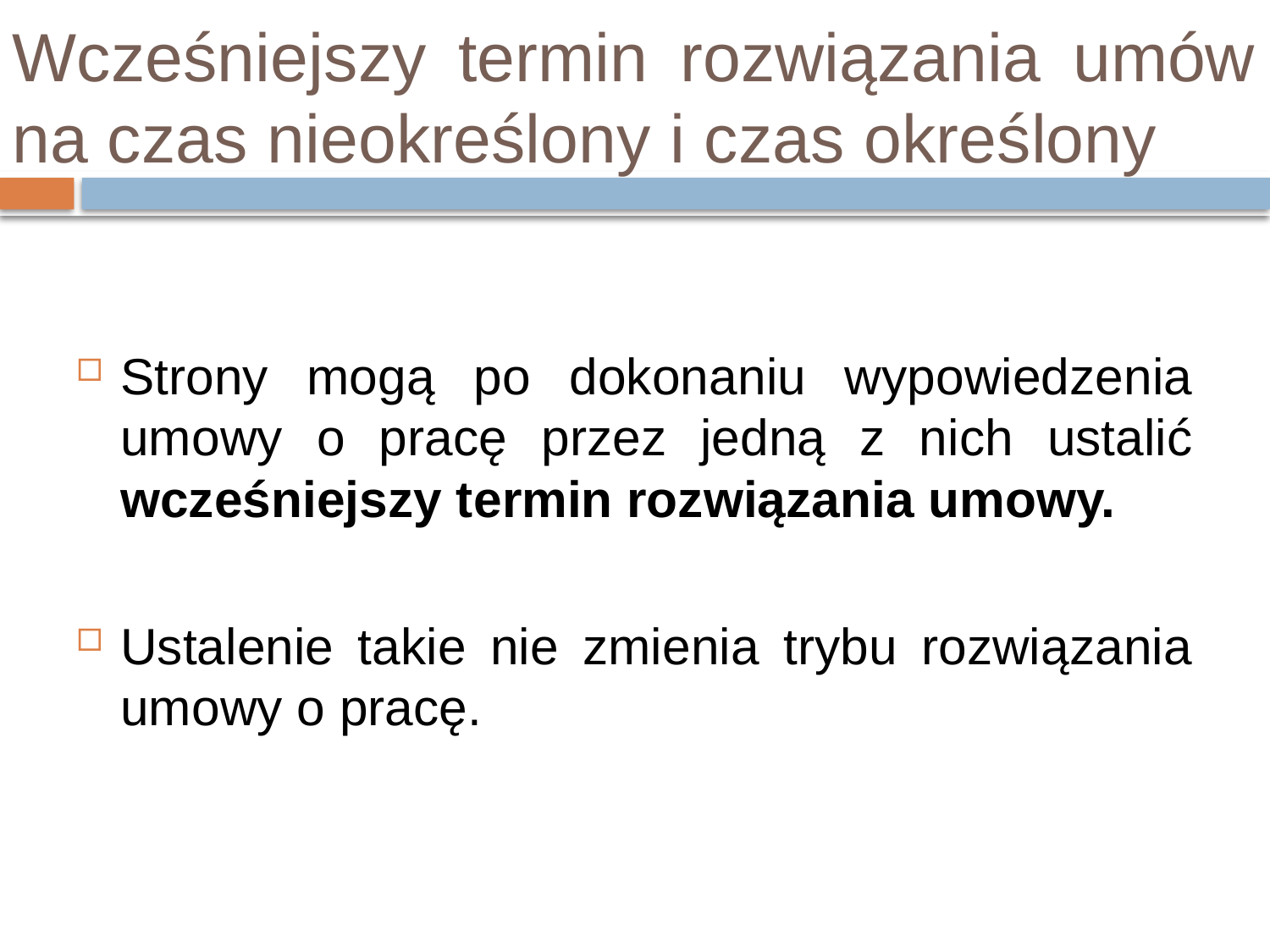

# Wcześniejszy termin rozwiązania umów na czas nieokreślony i czas określony
Strony mogą po dokonaniu wypowiedzenia umowy o pracę przez jedną z nich ustalić wcześniejszy termin rozwiązania umowy.

Ustalenie takie nie zmienia trybu rozwiązania umowy o pracę.